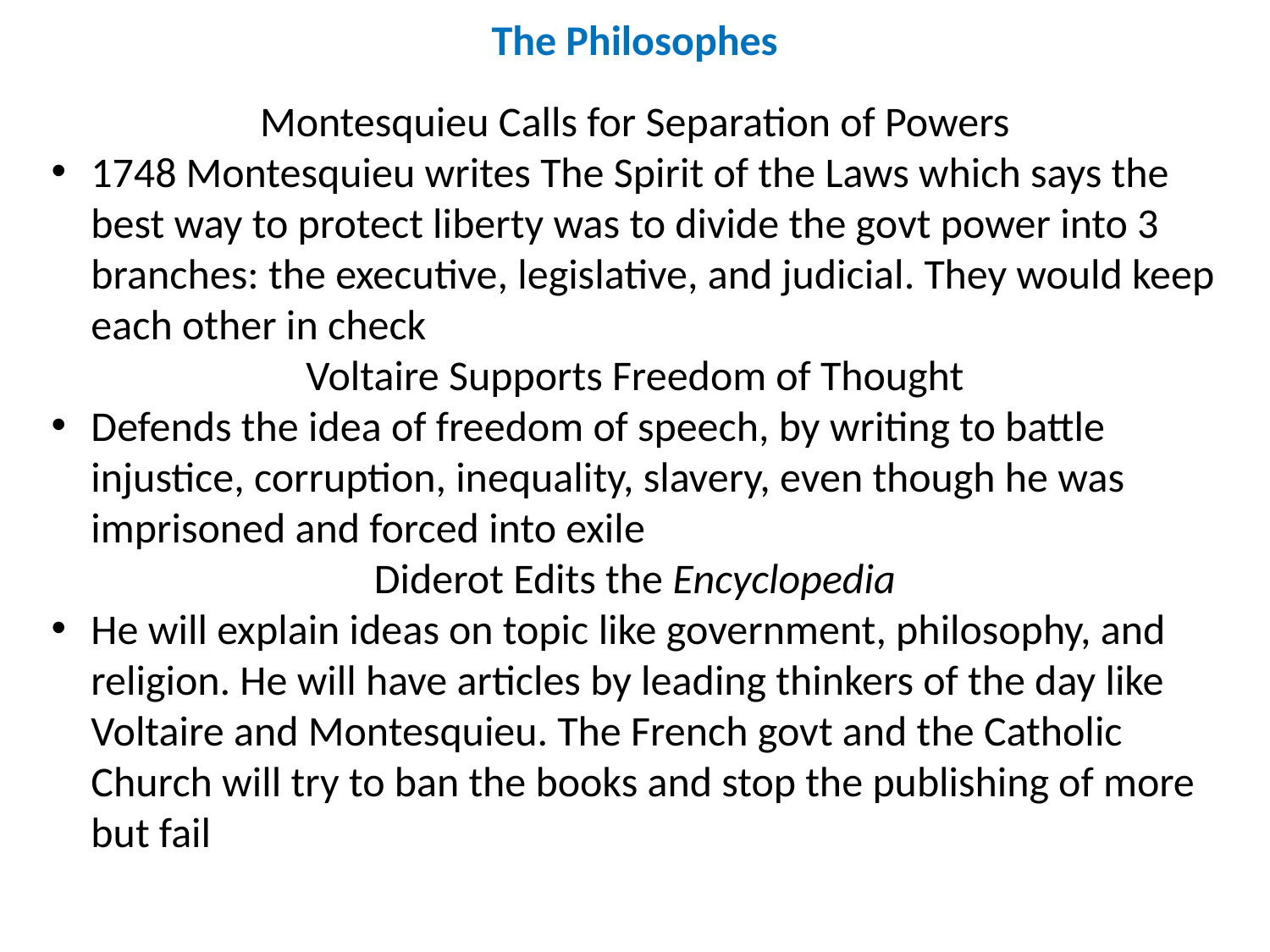

The Philosophes
Montesquieu Calls for Separation of Powers
1748 Montesquieu writes The Spirit of the Laws which says the best way to protect liberty was to divide the govt power into 3 branches: the executive, legislative, and judicial. They would keep each other in check
Voltaire Supports Freedom of Thought
Defends the idea of freedom of speech, by writing to battle injustice, corruption, inequality, slavery, even though he was imprisoned and forced into exile
Diderot Edits the Encyclopedia
He will explain ideas on topic like government, philosophy, and religion. He will have articles by leading thinkers of the day like Voltaire and Montesquieu. The French govt and the Catholic Church will try to ban the books and stop the publishing of more but fail